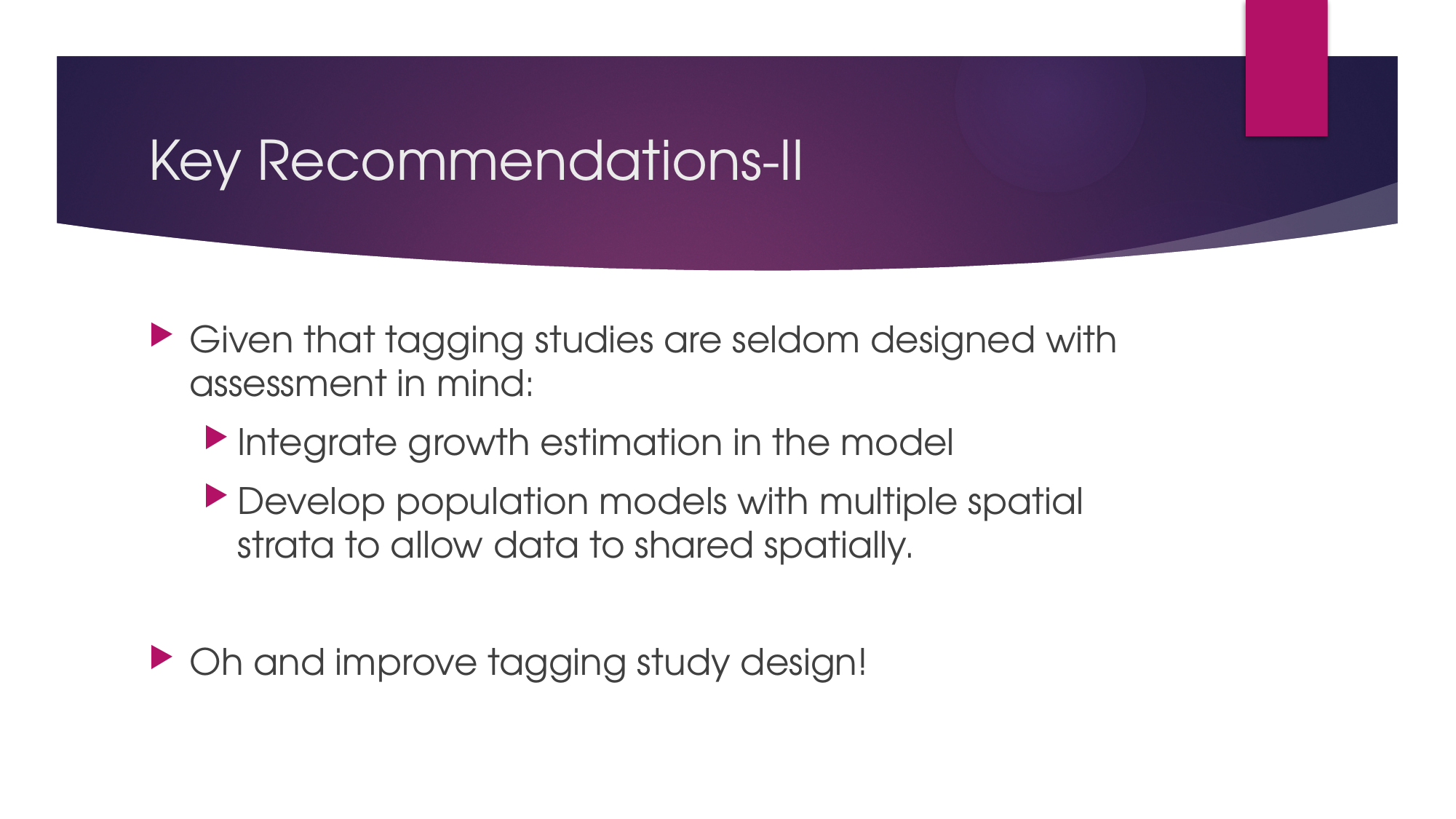

# Key Recommendations-II
Given that tagging studies are seldom designed with assessment in mind:
Integrate growth estimation in the model
Develop population models with multiple spatial strata to allow data to shared spatially.

Oh and improve tagging study design!